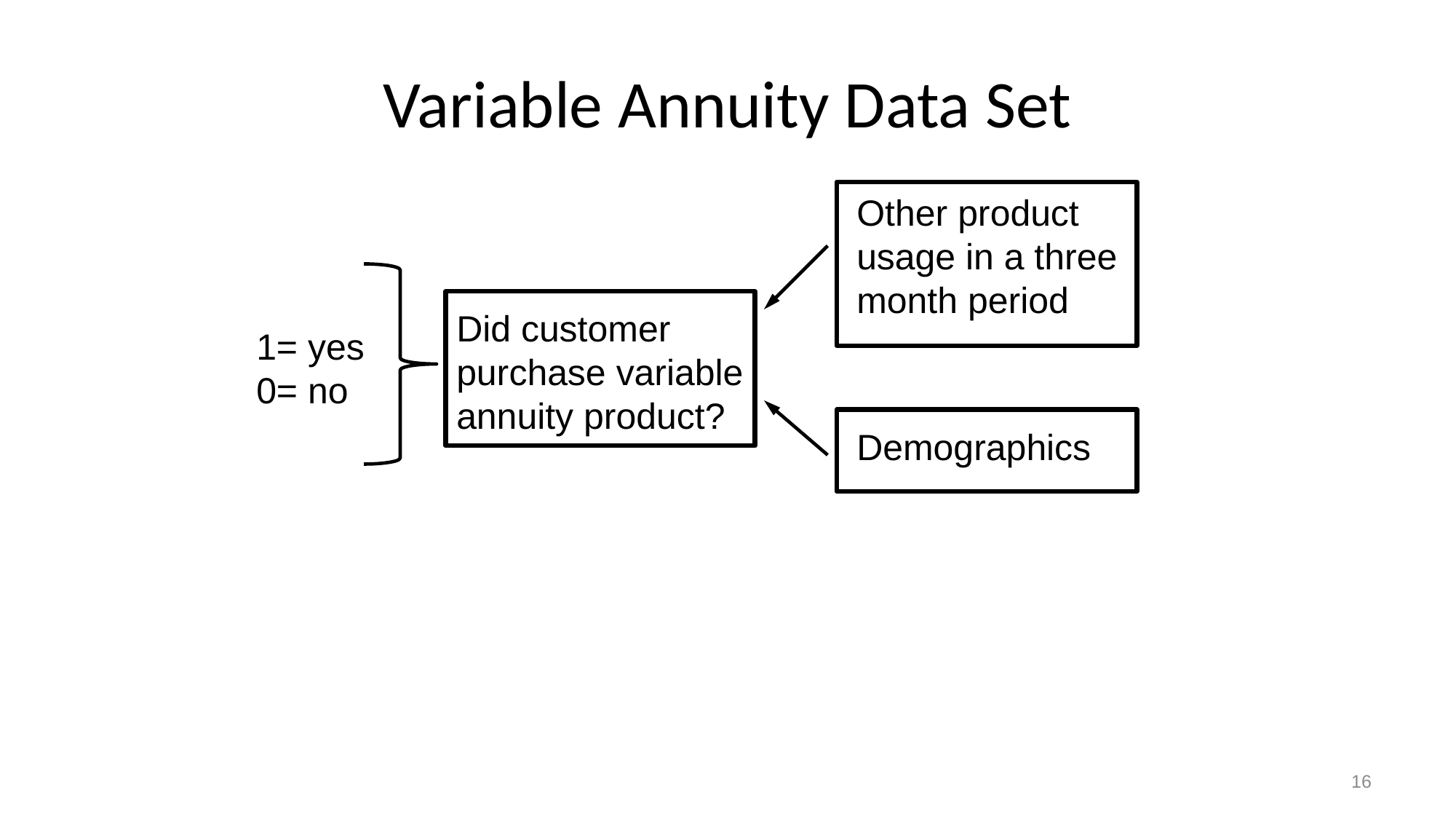

# Variable Annuity Data Set

Other product usage in a three month period

Did customer purchase variable annuity product?
1= yes
0= no

Demographics
16